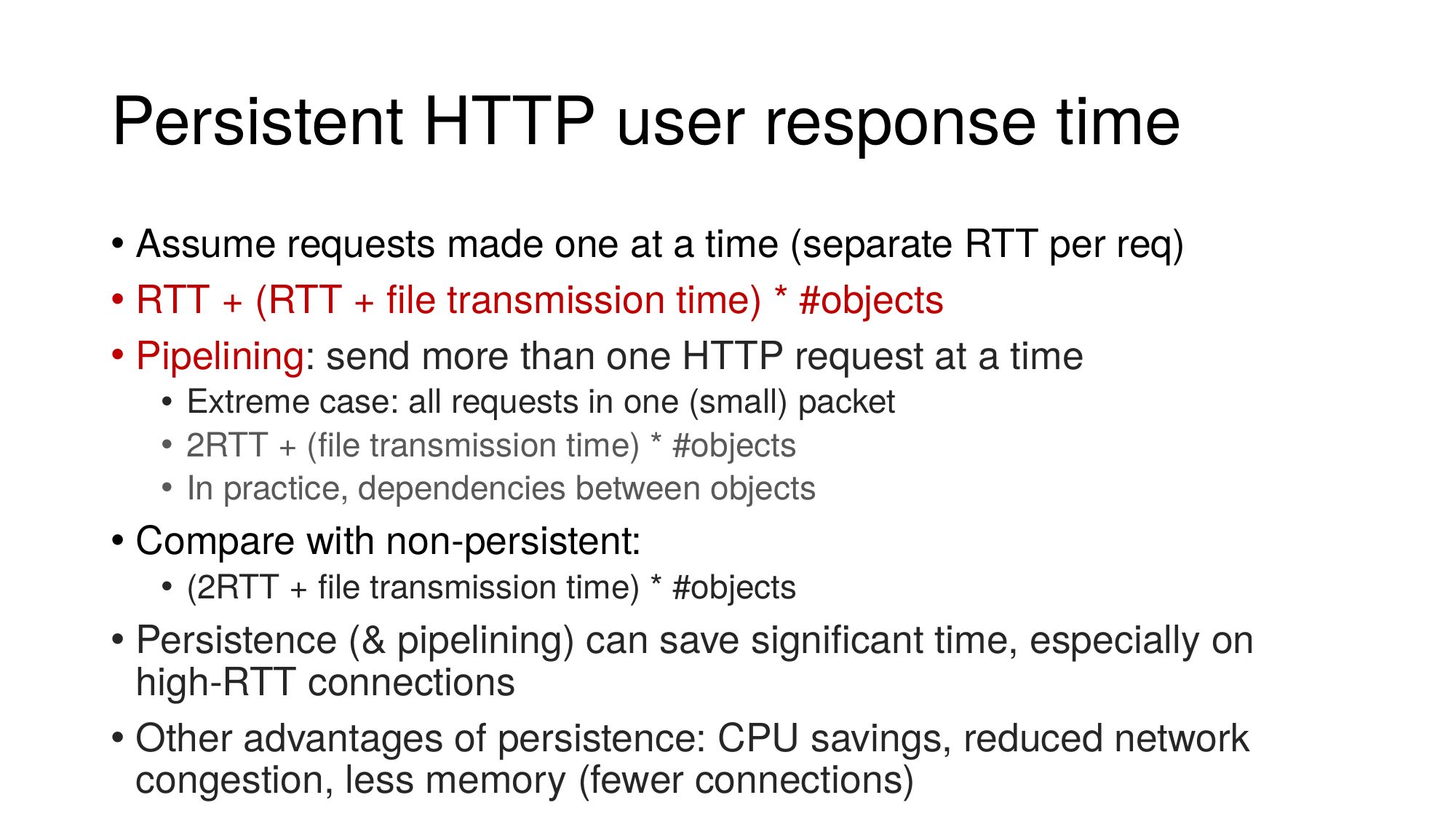

# Persistent HTTP user response time
Assume requests made one at a time (separate RTT per req)
RTT + (RTT + file transmission time) * #objects
Pipelining: send more than one HTTP request at a time
Extreme case: all requests in one (small) packet
2RTT + (file transmission time) * #objects
In practice, dependencies between objects
Compare with non-persistent:
(2RTT + file transmission time) * #objects
Persistence (& pipelining) can save significant time, especially on high-RTT connections
Other advantages of persistence: CPU savings, reduced network congestion, less memory (fewer connections)